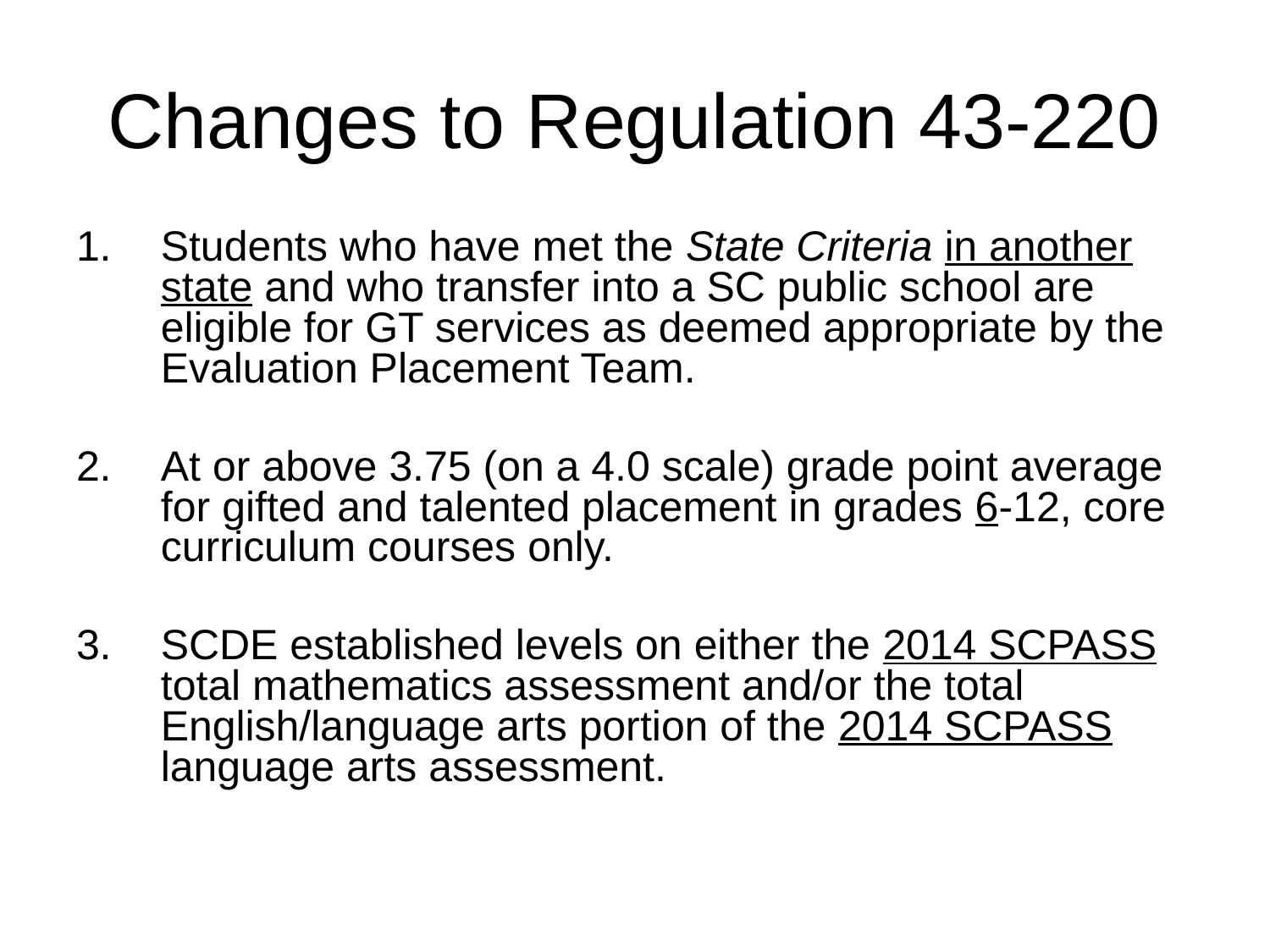

# Changes to Regulation 43-220
Students who have met the State Criteria in another state and who transfer into a SC public school are eligible for GT services as deemed appropriate by the Evaluation Placement Team.

At or above 3.75 (on a 4.0 scale) grade point average for gifted and talented placement in grades 6-12, core curriculum courses only.

SCDE established levels on either the 2014 SCPASS total mathematics assessment and/or the total English/language arts portion of the 2014 SCPASS language arts assessment.